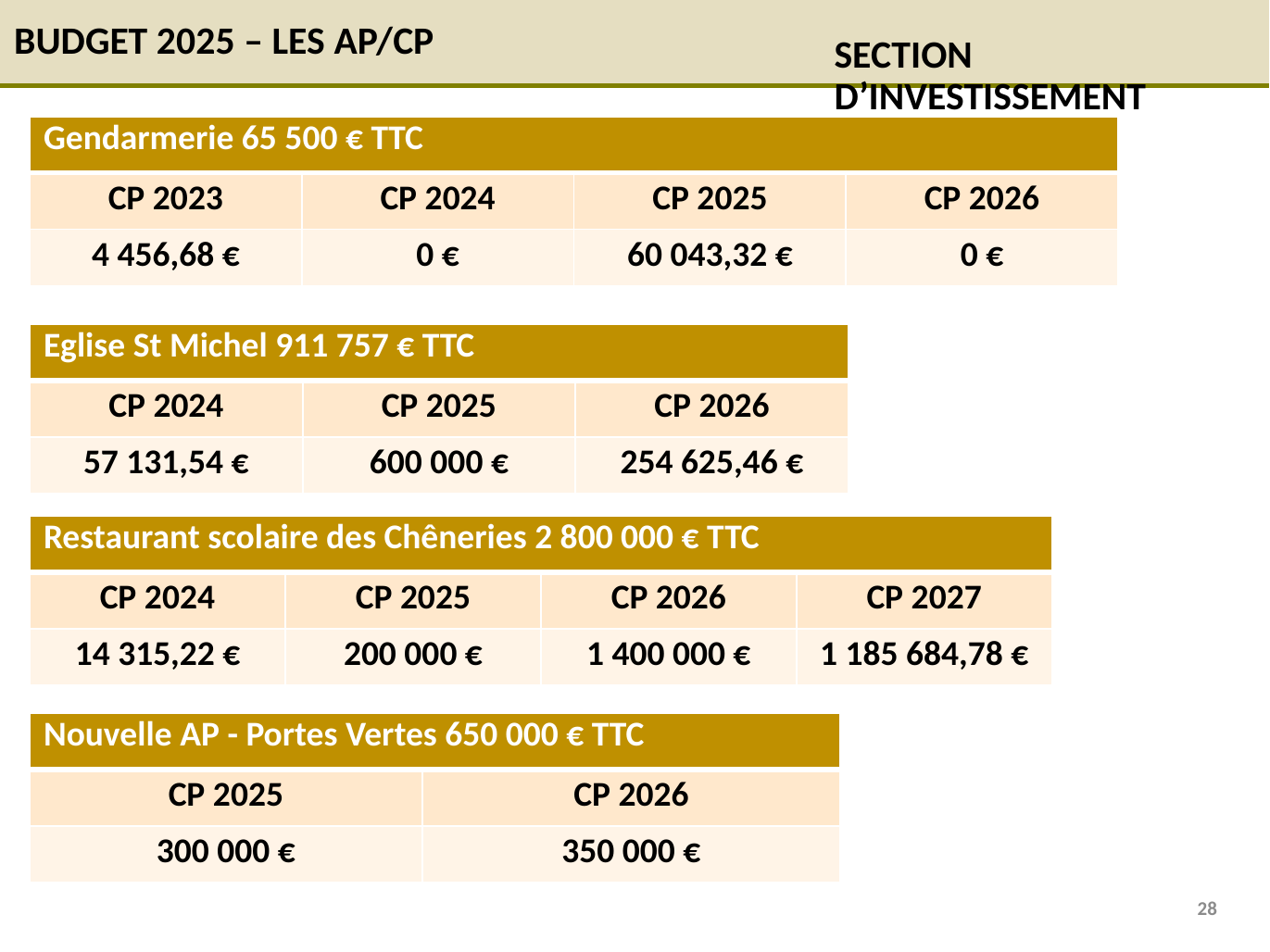

Budget 2025 – LES AP/CP
Section D’Investissement
| Gendarmerie 65 500 € TTC |  |  |  |
| --- | --- | --- | --- |
| CP 2023 | CP 2024 | CP 2025 | CP 2026 |
| 4 456,68 € | 0 € | 60 043,32 € | 0 € |
| Eglise St Michel 911 757 € TTC |  |  |
| --- | --- | --- |
| CP 2024 | CP 2025 | CP 2026 |
| 57 131,54 € | 600 000 € | 254 625,46 € |
| Restaurant scolaire des Chêneries 2 800 000 € TTC |  |  |  |
| --- | --- | --- | --- |
| CP 2024 | CP 2025 | CP 2026 | CP 2027 |
| 14 315,22 € | 200 000 € | 1 400 000 € | 1 185 684,78 € |
| Nouvelle AP - Portes Vertes 650 000 € TTC |  |
| --- | --- |
| CP 2025 | CP 2026 |
| 300 000 € | 350 000 € |
28